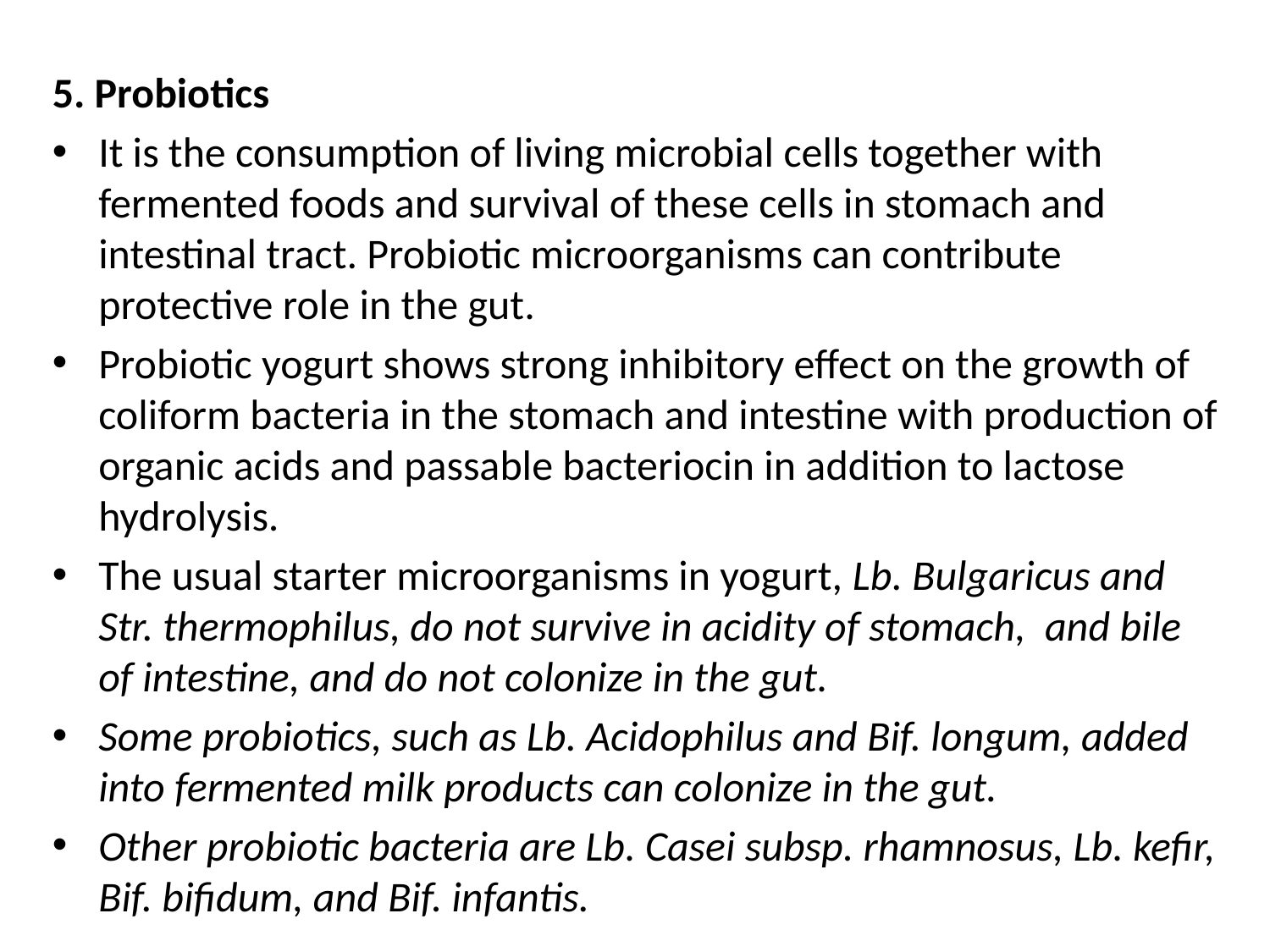

5. Probiotics
It is the consumption of living microbial cells together with fermented foods and survival of these cells in stomach and intestinal tract. Probiotic microorganisms can contribute protective role in the gut.
Probiotic yogurt shows strong inhibitory effect on the growth of coliform bacteria in the stomach and intestine with production of organic acids and passable bacteriocin in addition to lactose hydrolysis.
The usual starter microorganisms in yogurt, Lb. Bulgaricus and Str. thermophilus, do not survive in acidity of stomach,  and bile of intestine, and do not colonize in the gut.
Some probiotics, such as Lb. Acidophilus and Bif. longum, added into fermented milk products can colonize in the gut.
Other probiotic bacteria are Lb. Casei subsp. rhamnosus, Lb. kefir, Bif. bifidum, and Bif. infantis.